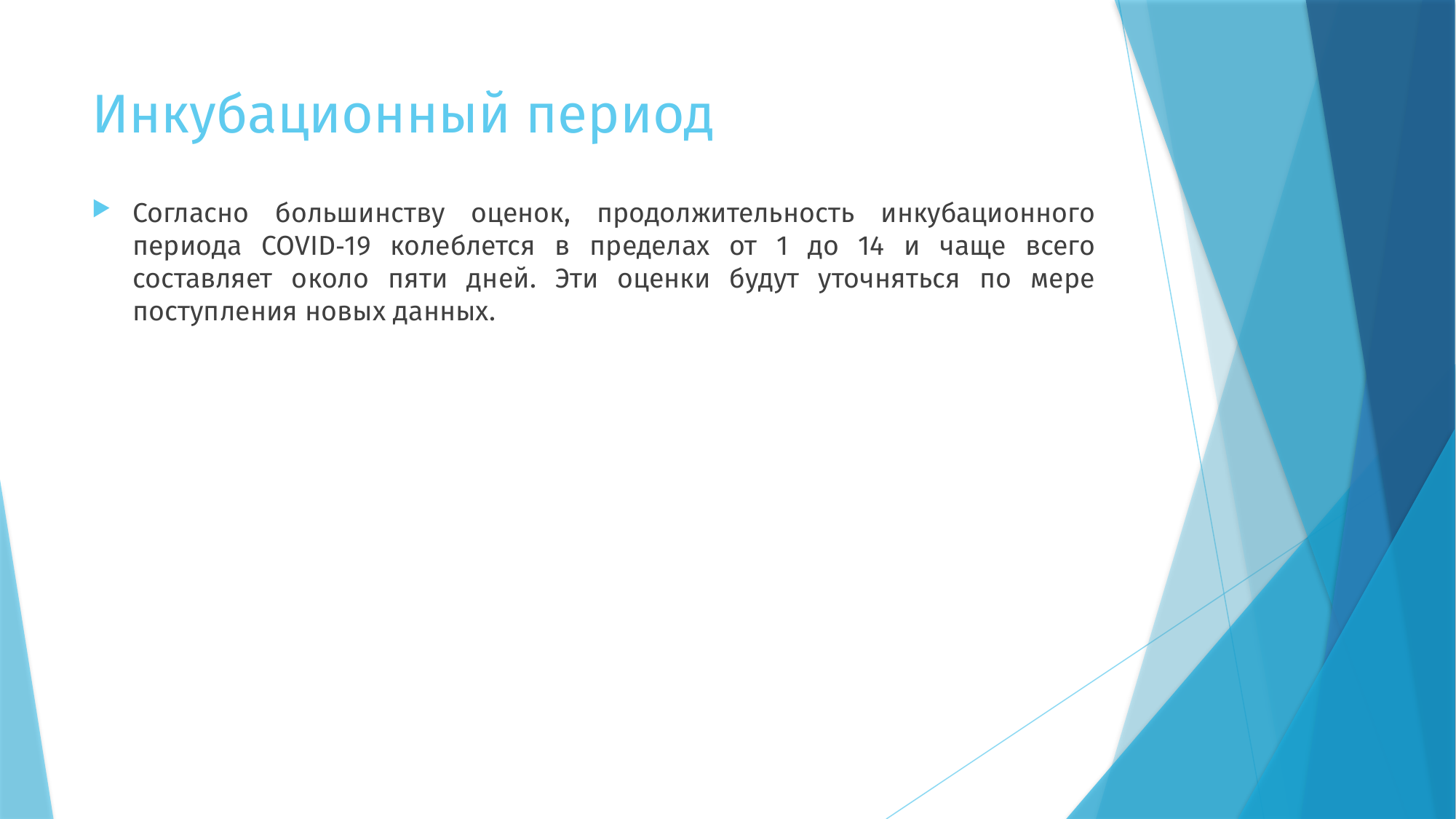

# Инкубационный период
Согласно большинству оценок, продолжительность инкубационного периода COVID‑19 колеблется в пределах от 1 до 14 и чаще всего составляет около пяти дней. Эти оценки будут уточняться по мере поступления новых данных.